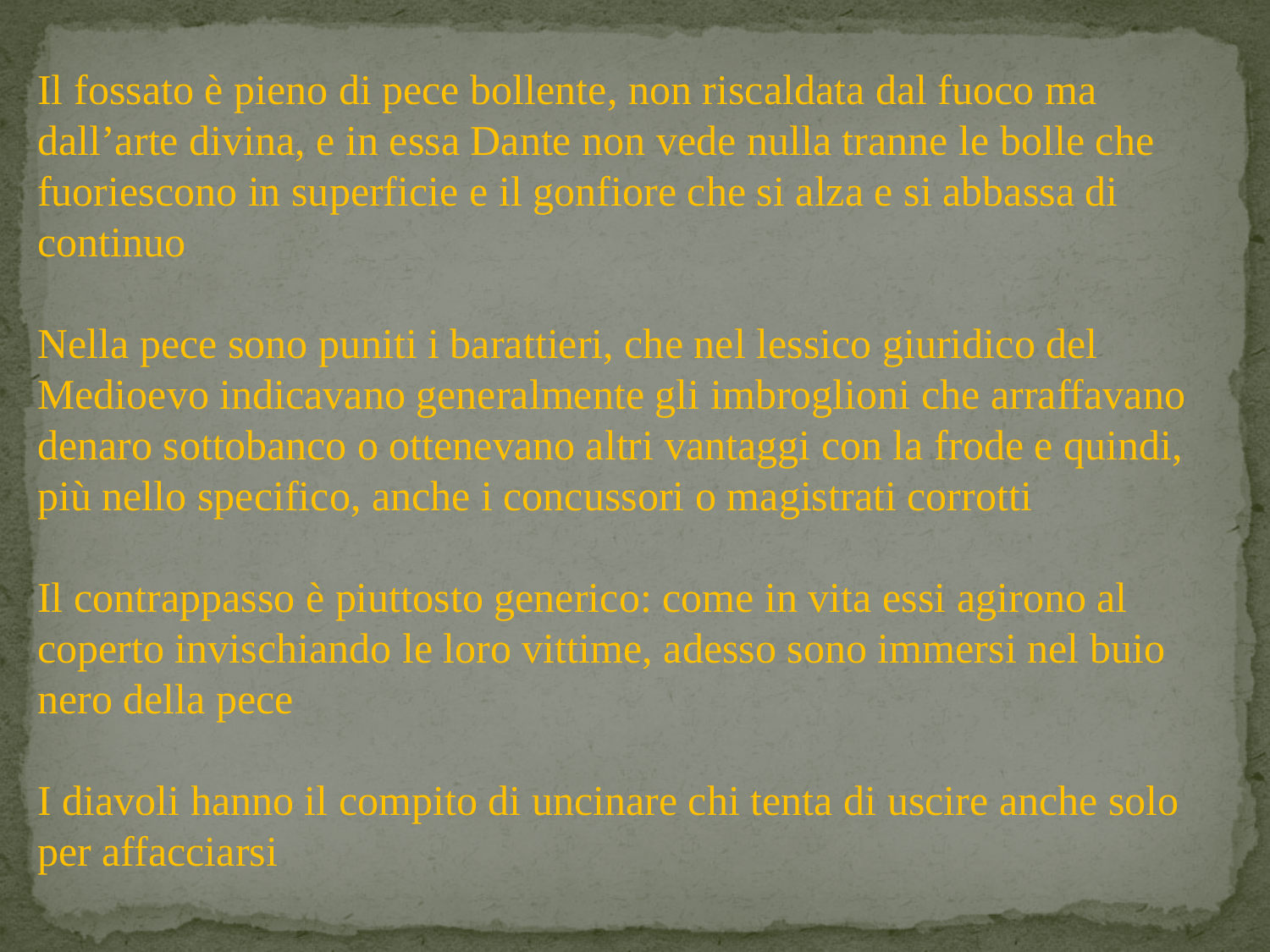

Il fossato è pieno di pece bollente, non riscaldata dal fuoco ma dall’arte divina, e in essa Dante non vede nulla tranne le bolle che fuoriescono in superficie e il gonfiore che si alza e si abbassa di continuo

Nella pece sono puniti i barattieri, che nel lessico giuridico del Medioevo indicavano generalmente gli imbroglioni che arraffavano denaro sottobanco o ottenevano altri vantaggi con la frode e quindi, più nello specifico, anche i concussori o magistrati corrotti

Il contrappasso è piuttosto generico: come in vita essi agirono al coperto invischiando le loro vittime, adesso sono immersi nel buio nero della pece

I diavoli hanno il compito di uncinare chi tenta di uscire anche solo per affacciarsi